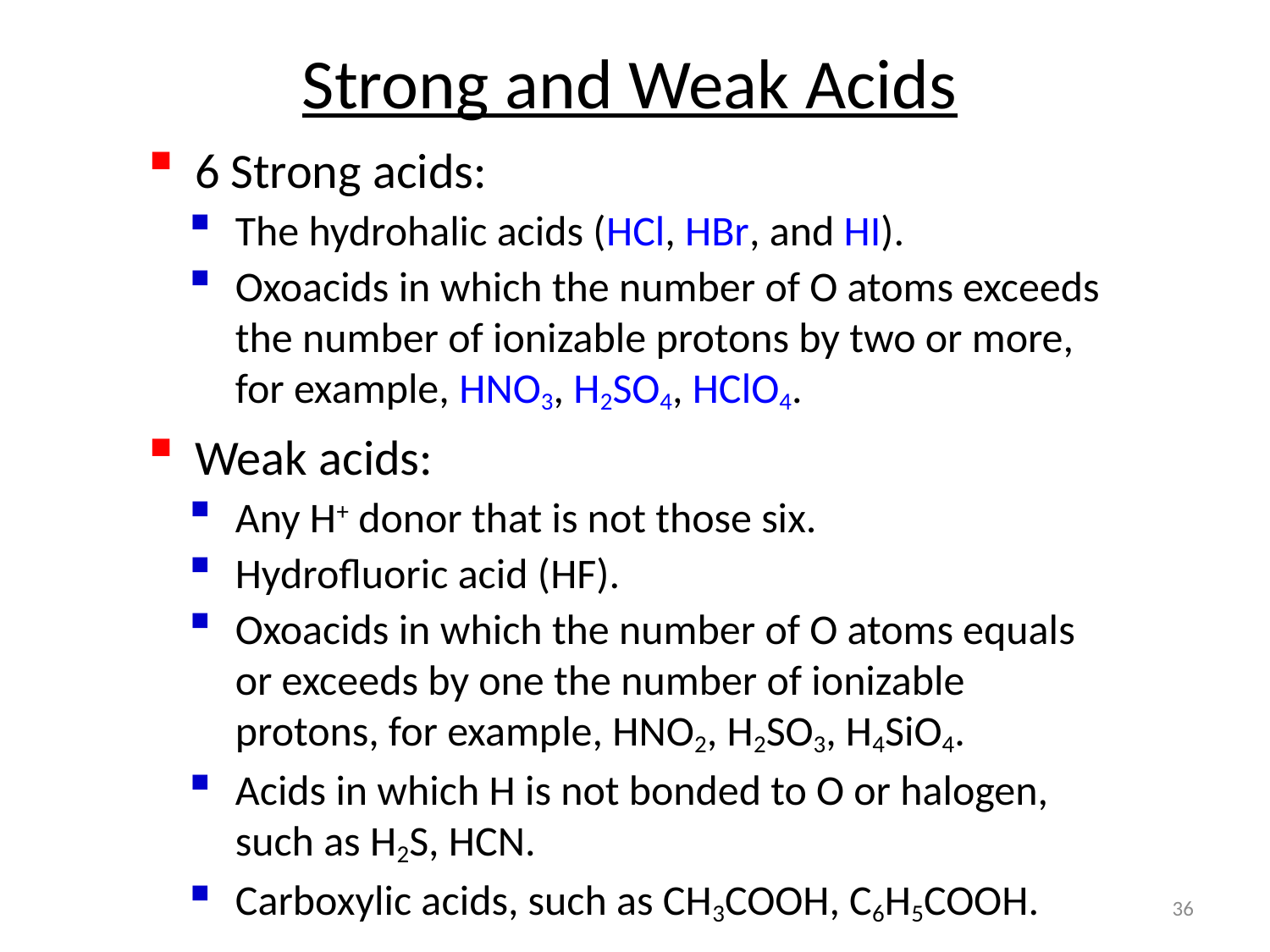

Strong and Weak Acids
6 Strong acids:
The hydrohalic acids (HCl, HBr, and HI).
Oxoacids in which the number of O atoms exceeds the number of ionizable protons by two or more, for example, HNO3, H2SO4, HClO4.
Weak acids:
Any H+ donor that is not those six.
Hydrofluoric acid (HF).
Oxoacids in which the number of O atoms equals or exceeds by one the number of ionizable protons, for example, HNO2, H2SO3, H4SiO4.
Acids in which H is not bonded to O or halogen, such as H2S, HCN.
Carboxylic acids, such as CH3COOH, C6H5COOH.
36